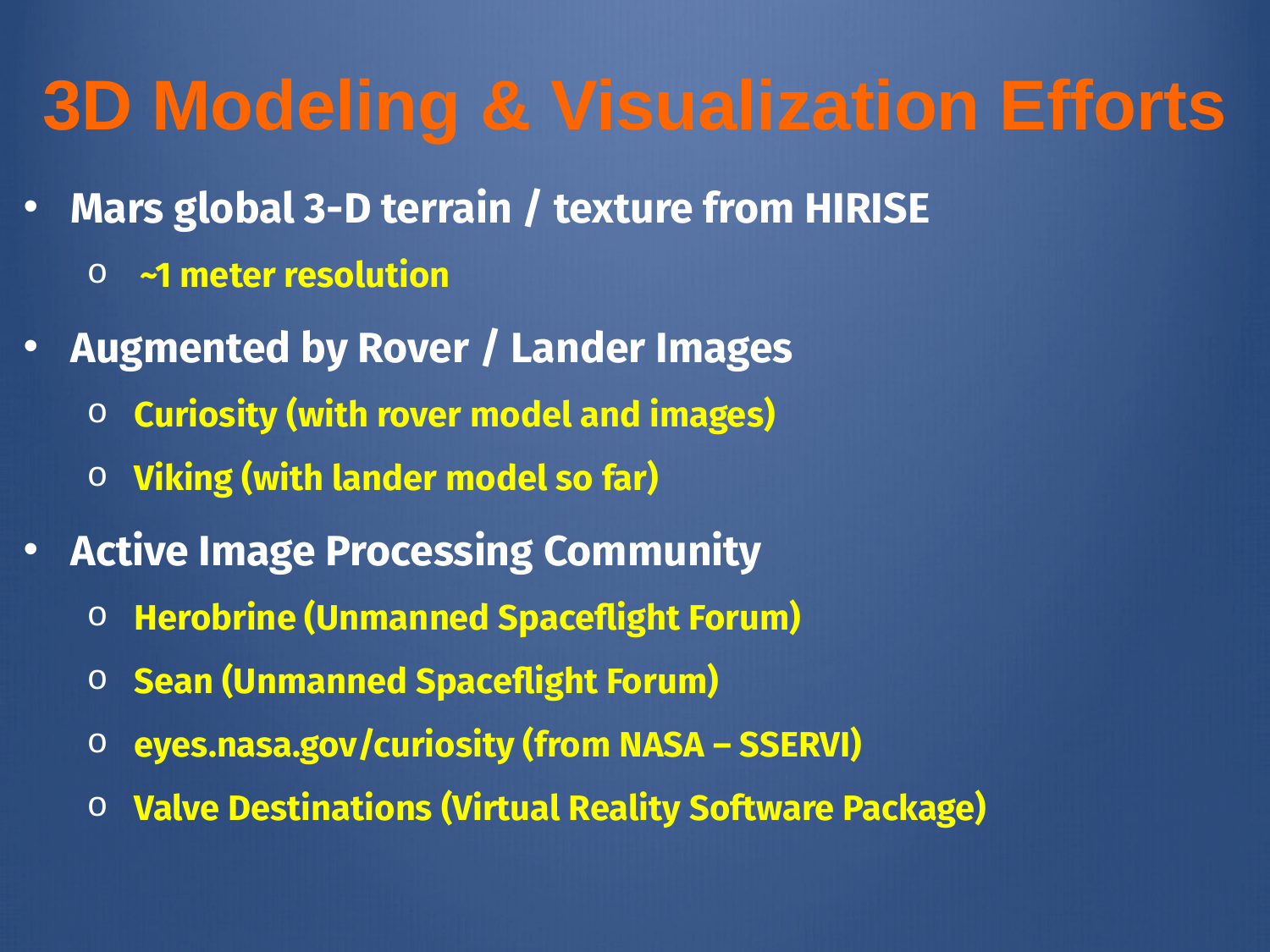

# 3D Modeling & Visualization Efforts
Mars global 3-D terrain / texture from HIRISE
~1 meter resolution
Augmented by Rover / Lander Images
Curiosity (with rover model and images)
Viking (with lander model so far)
Active Image Processing Community
Herobrine (Unmanned Spaceflight Forum)
Sean (Unmanned Spaceflight Forum)
eyes.nasa.gov/curiosity (from NASA – SSERVI)
Valve Destinations (Virtual Reality Software Package)